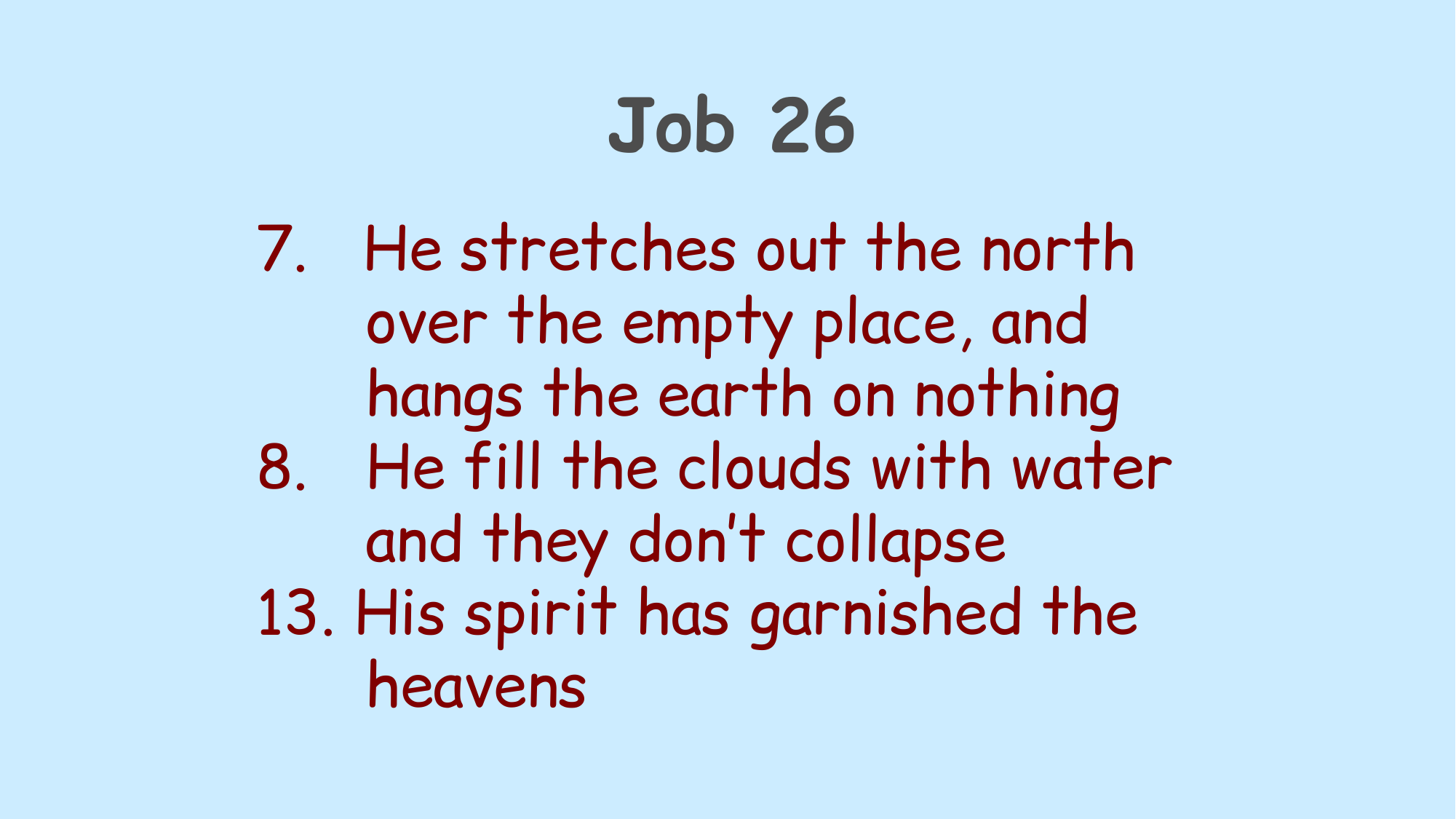

Job 26

7.   He stretches out the north 	over the empty place, and 		hangs the earth on nothing
8. 	He fill the clouds with water 	and they don’t collapse
13. His spirit has garnished the 	heavens